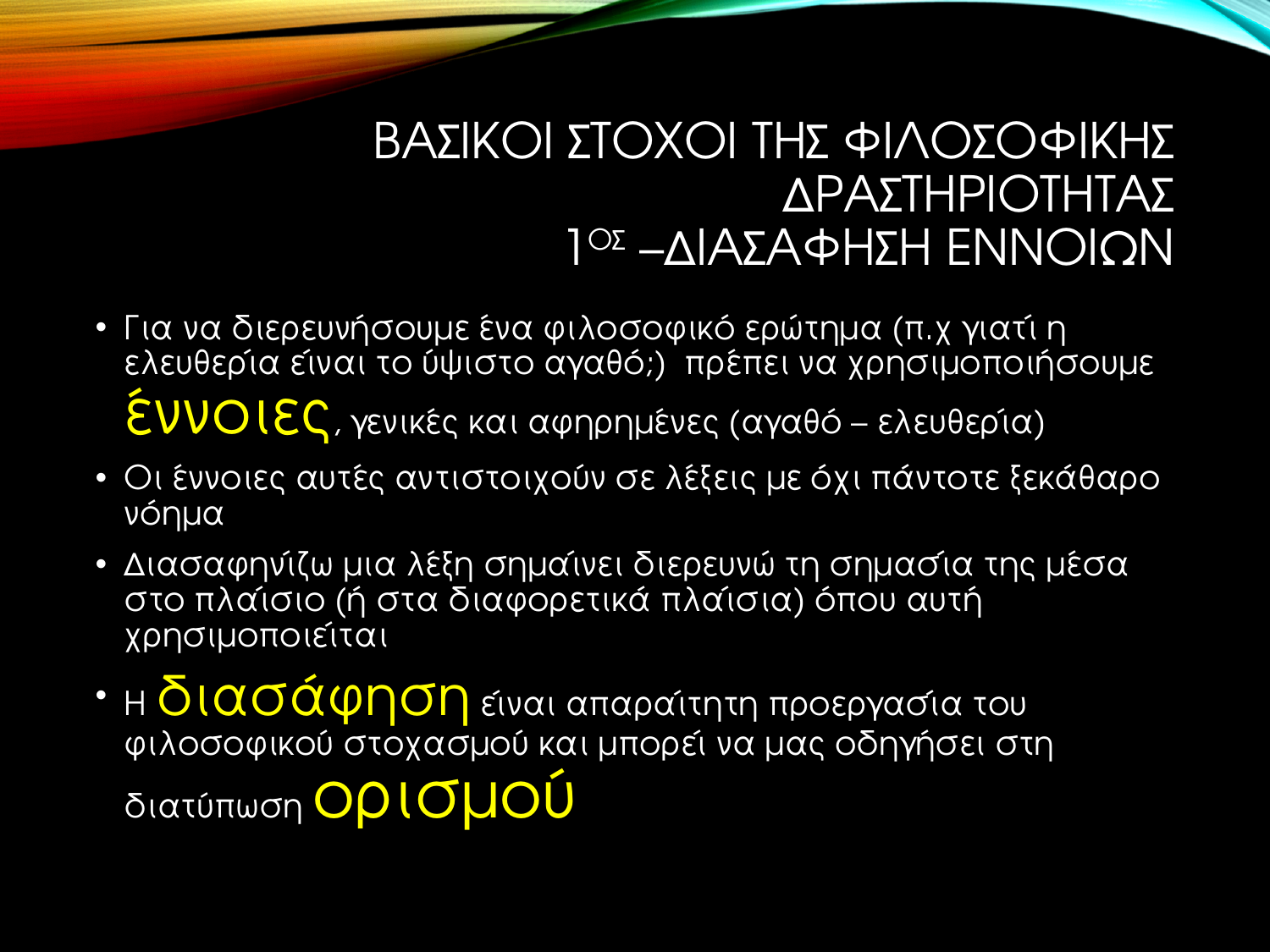

# ΒΑΣΙΚΟΙ ΣΤΟΧΟΙ ΤΗΣ ΦΙΛΟΣΟΦΙΚΗΣ ΔΡΑΣΤΗΡΙΟΤΗΤΑΣ 1οΣ –ΔΙΑΣΑΦΗΣΗ ΕΝΝΟΙΩΝ
Για να διερευνήσουμε ένα φιλοσοφικό ερώτημα (π.χ γιατί η ελευθερία είναι το ύψιστο αγαθό;)  πρέπει να χρησιμοποιήσουμε έννοιες, γενικές και αφηρημένες (αγαθό – ελευθερία)
Οι έννοιες αυτές αντιστοιχούν σε λέξεις με όχι πάντοτε ξεκάθαρο νόημα
Διασαφηνίζω μια λέξη σημαίνει διερευνώ τη σημασία της μέσα στο πλαίσιο (ή στα διαφορετικά πλαίσια) όπου αυτή χρησιμοποιείται
Η διασάφηση είναι απαραίτητη προεργασία του φιλοσοφικού στοχασμού και μπορεί να μας οδηγήσει στη διατύπωση ορισμού